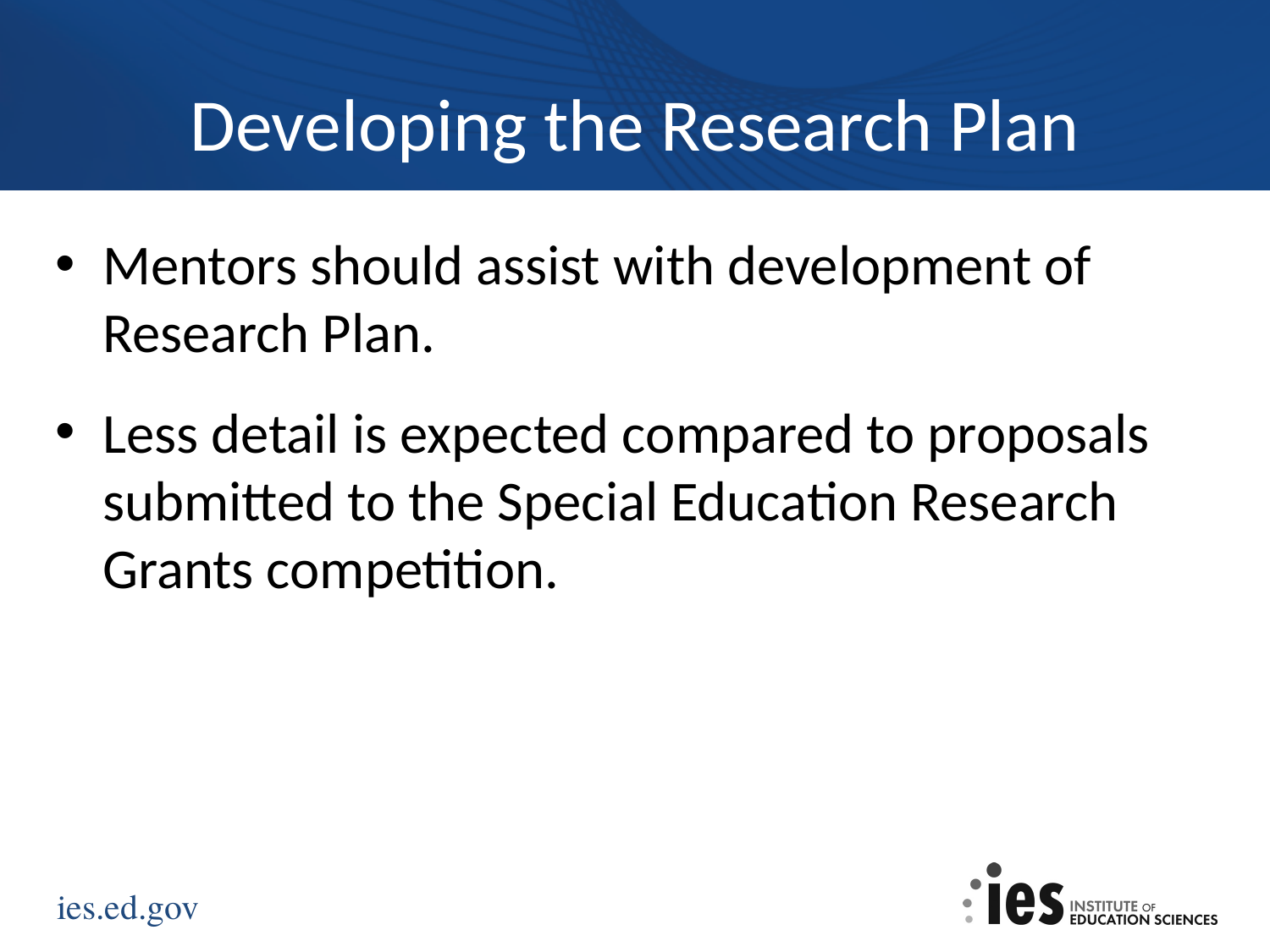

Developing the Research Plan
Mentors should assist with development of Research Plan.
Less detail is expected compared to proposals submitted to the Special Education Research Grants competition.